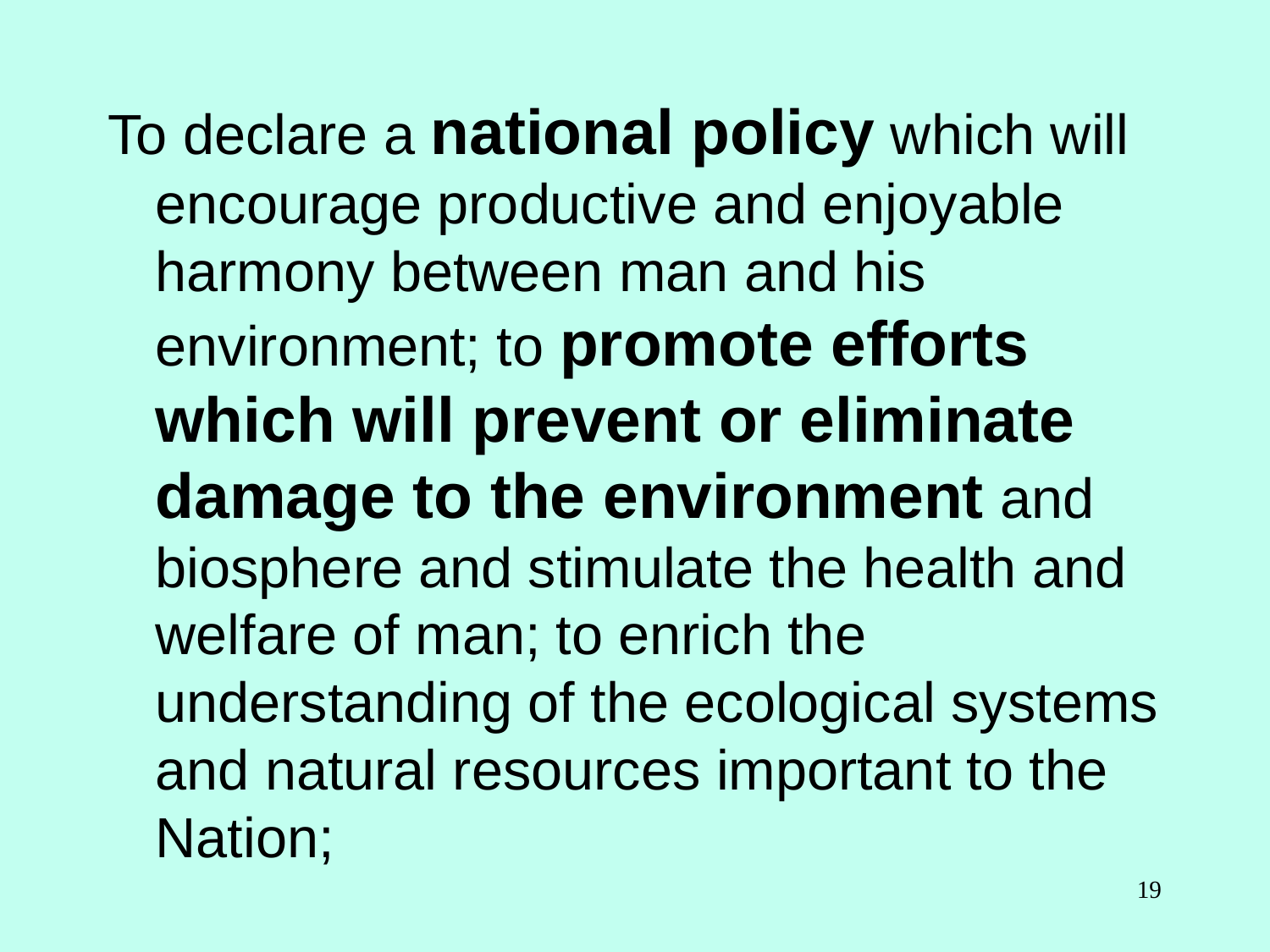

#
To declare a national policy which will encourage productive and enjoyable harmony between man and his environment; to promote efforts which will prevent or eliminate damage to the environment and biosphere and stimulate the health and welfare of man; to enrich the understanding of the ecological systems and natural resources important to the Nation;

19